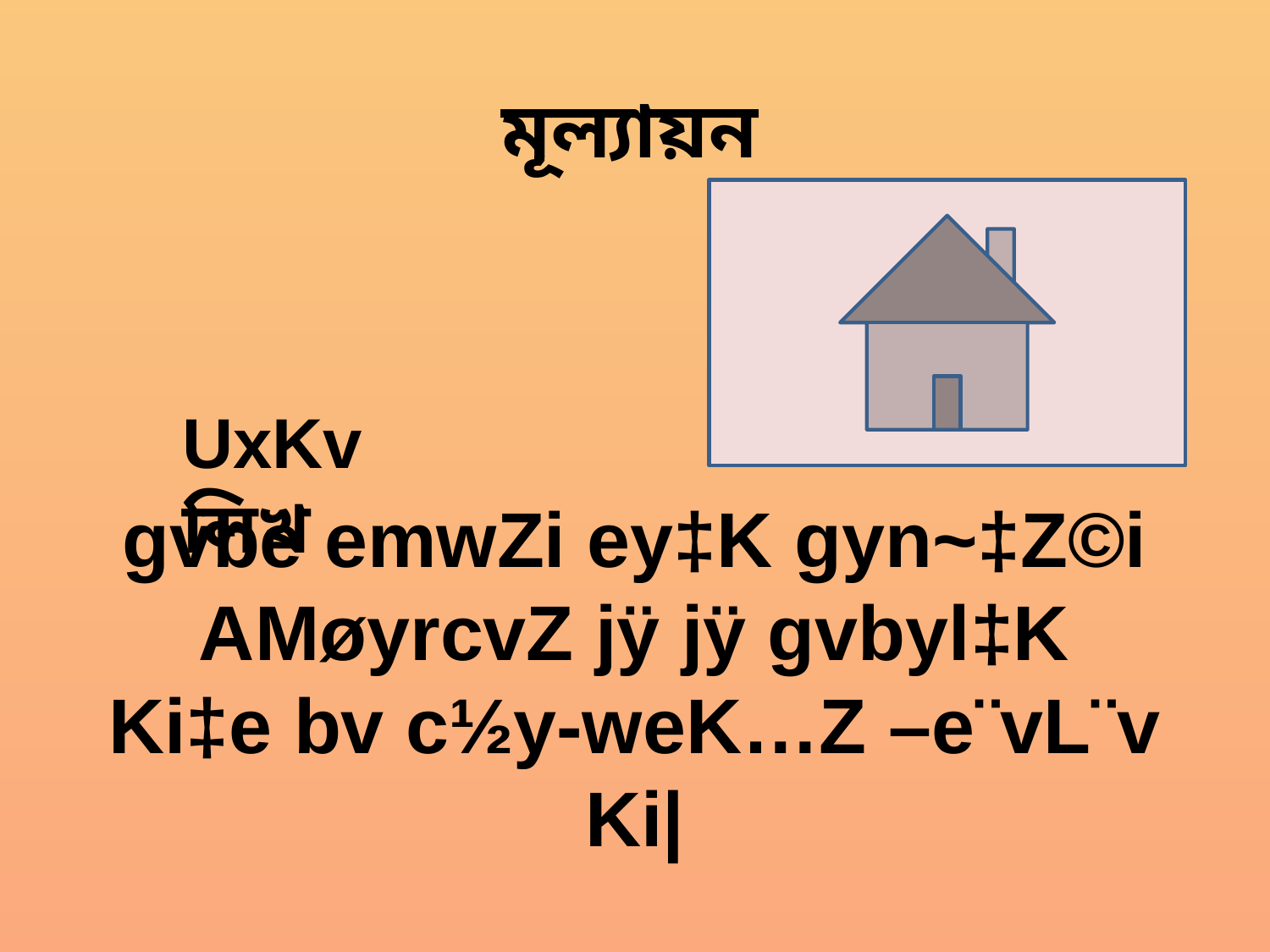

মূল্যায়ন

UxKv লিখ
gvbe emwZi ey‡K gyn~‡Z©i
AMøyrcvZ jÿ jÿ gvbyl‡K
Ki‡e bv c½y-weK…Z –e¨vL¨v Ki|